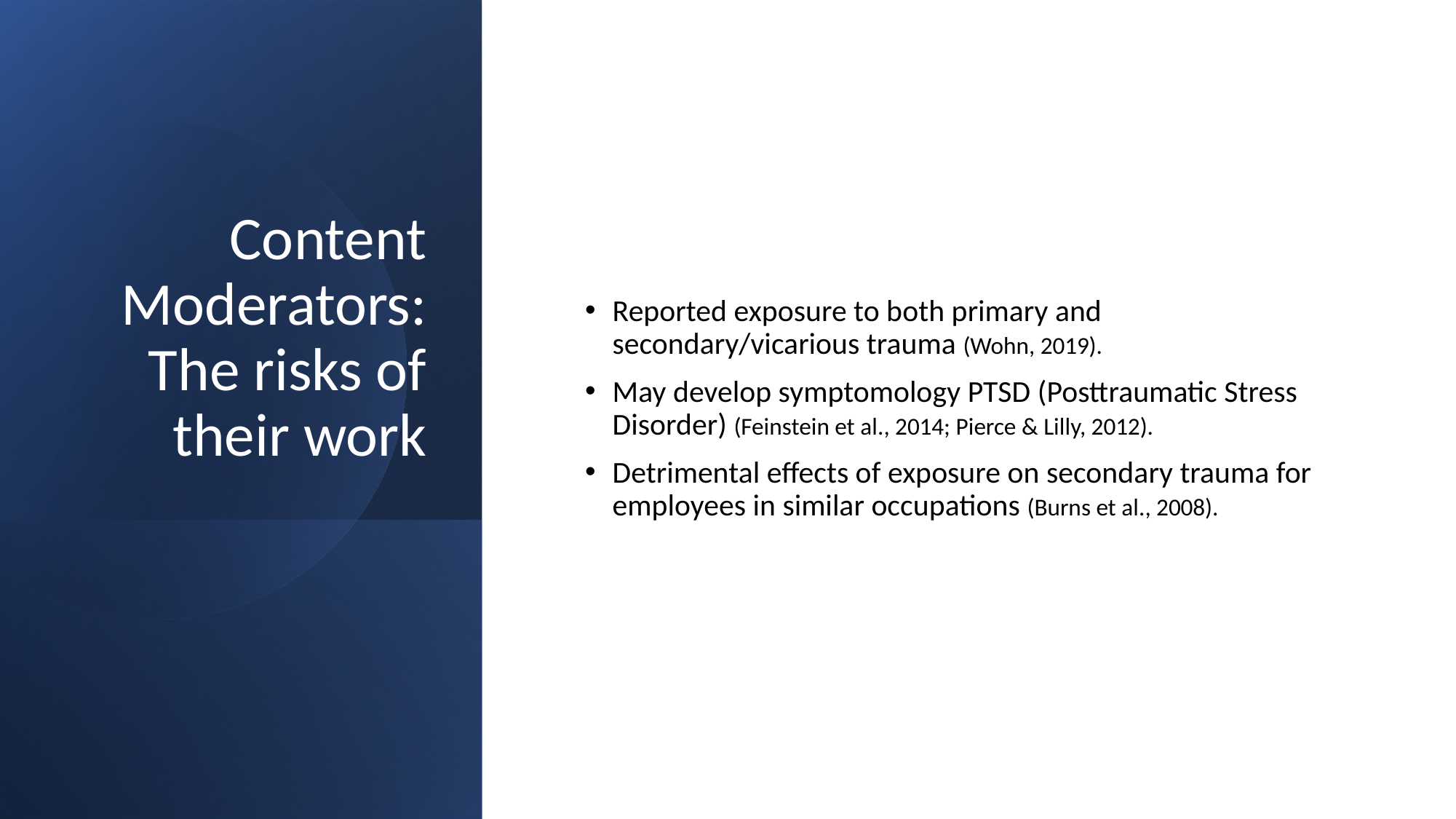

# Content Moderators: The risks of their work
Reported exposure to both primary and secondary/vicarious trauma (Wohn, 2019).
May develop symptomology PTSD (Posttraumatic Stress Disorder) (Feinstein et al., 2014; Pierce & Lilly, 2012).
Detrimental effects of exposure on secondary trauma for employees in similar occupations (Burns et al., 2008).